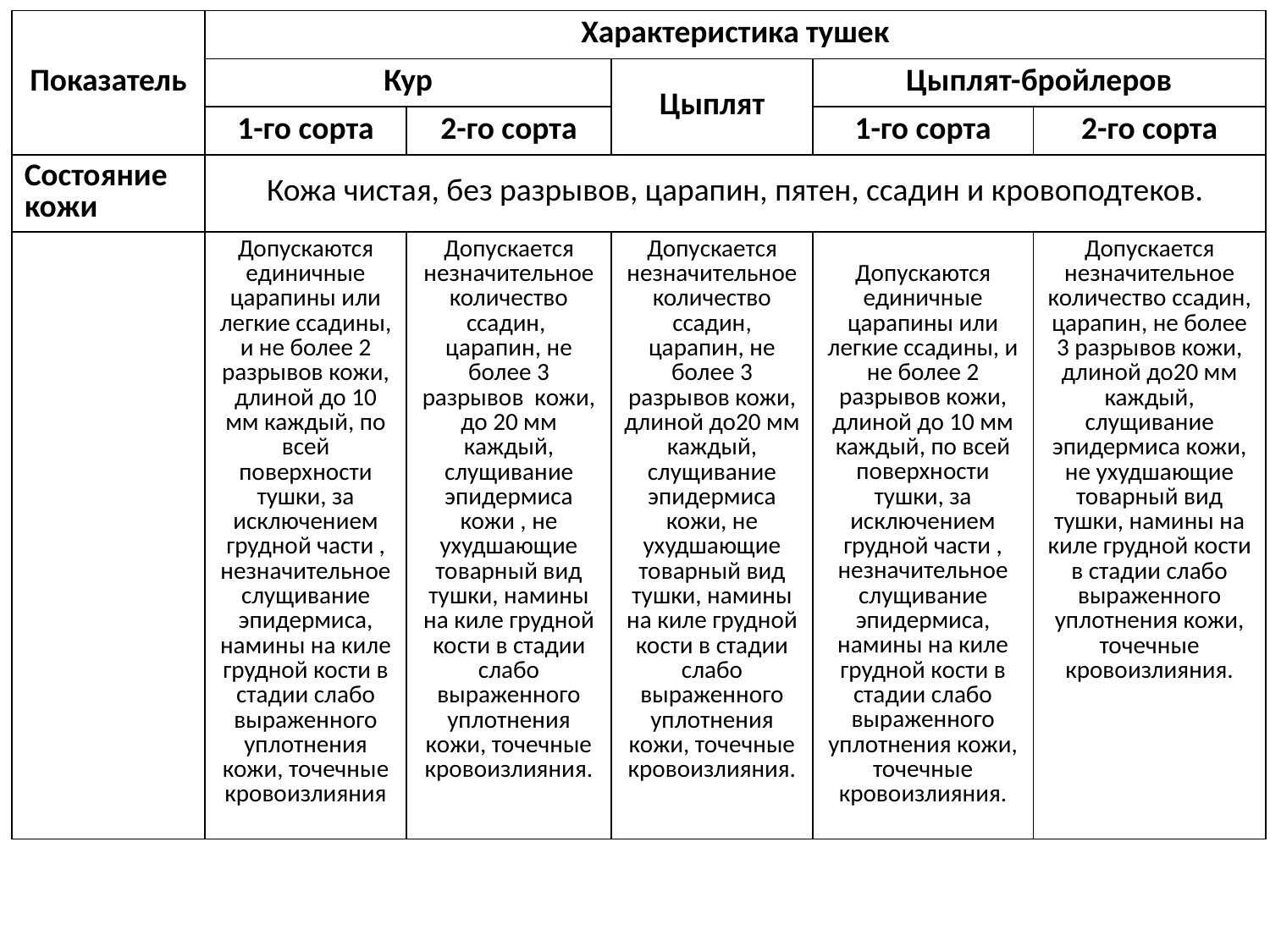

| Показатель | Характеристика тушек |  |  |  |  |
| --- | --- | --- | --- | --- | --- |
|  | Кур |  | Цыплят | Цыплят-бройлеров |  |
|  | 1-го сорта | 2-го сорта |  | 1-го сорта | 2-го сорта |
| Состояние кожи | Кожа чистая, без разрывов, царапин, пятен, ссадин и кровоподтеков. |  |  |  |  |
|  | Допускаются единичные царапины или легкие ссадины, и не более 2 разрывов кожи, длиной до 10 мм каждый, по всей поверхности тушки, за исключением грудной части , незначительное слущивание эпидермиса, намины на киле грудной кости в стадии слабо выраженного уплотнения кожи, точечные кровоизлияния | Допускается незначительное количество ссадин, царапин, не более 3 разрывов кожи, до 20 мм каждый, слущивание эпидермиса кожи , не ухудшающие товарный вид тушки, намины на киле грудной кости в стадии слабо выраженного уплотнения кожи, точечные кровоизлияния. | Допускается незначительное количество ссадин, царапин, не более 3 разрывов кожи, длиной до20 мм каждый, слущивание эпидермиса кожи, не ухудшающие товарный вид тушки, намины на киле грудной кости в стадии слабо выраженного уплотнения кожи, точечные кровоизлияния. | Допускаются единичные царапины или легкие ссадины, и не более 2 разрывов кожи, длиной до 10 мм каждый, по всей поверхности тушки, за исключением грудной части , незначительное слущивание эпидермиса, намины на киле грудной кости в стадии слабо выраженного уплотнения кожи, точечные кровоизлияния. | Допускается незначительное количество ссадин, царапин, не более 3 разрывов кожи, длиной до20 мм каждый, слущивание эпидермиса кожи, не ухудшающие товарный вид тушки, намины на киле грудной кости в стадии слабо выраженного уплотнения кожи, точечные кровоизлияния. |